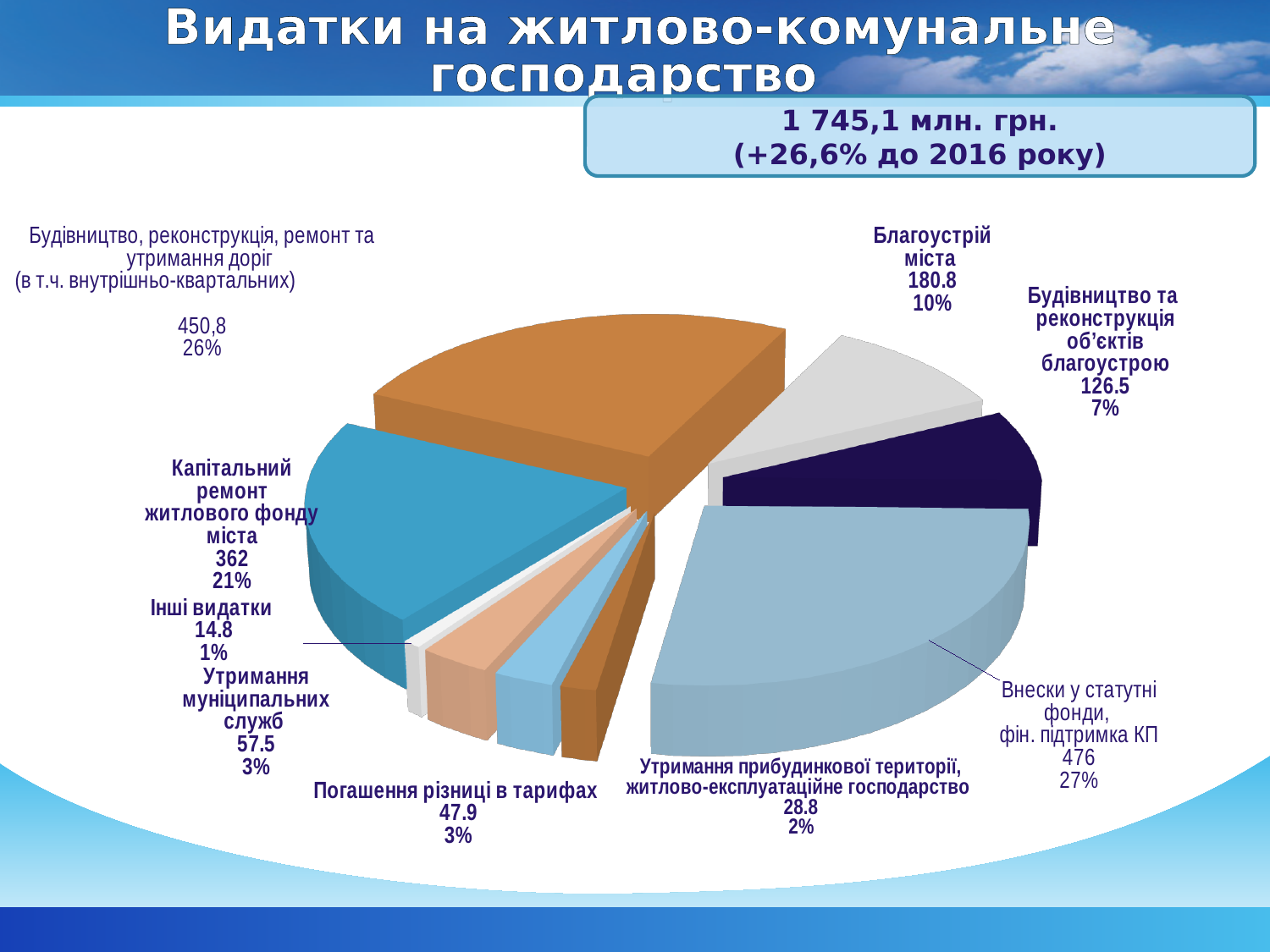

Видатки на житлово-комунальне господарство
1 745,1 млн. грн.
(+26,6% до 2016 року)

[unsupported chart]